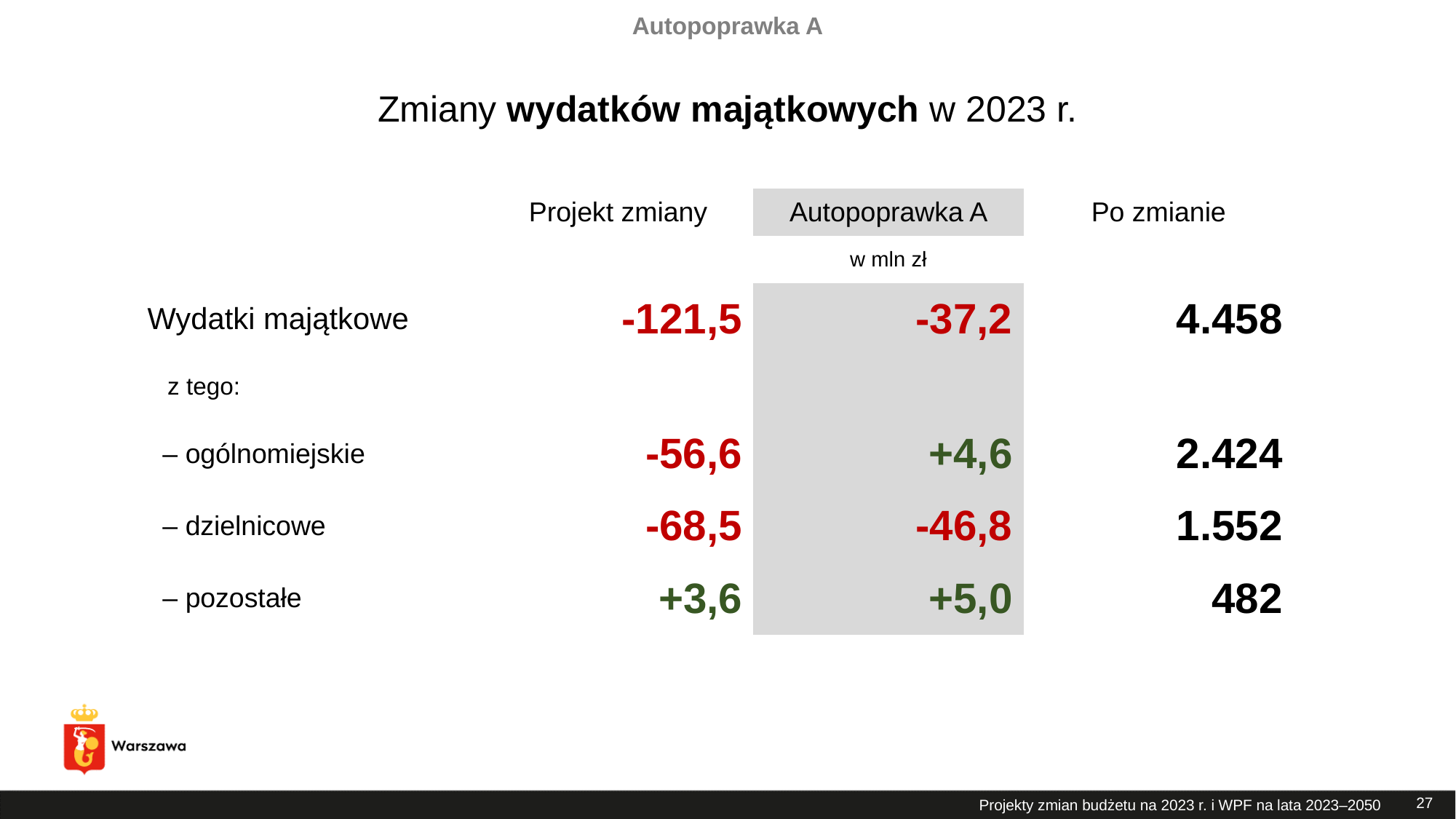

Autopoprawka A
# Zmiany wydatków majątkowych w 2023 r.
|  | Projekt zmiany | Autopoprawka A | Po zmianie |
| --- | --- | --- | --- |
|  | w mln zł |  |  |
| Wydatki majątkowe | -121,5 | -37,2 | 4.458 |
| z tego: |  |  |  |
| – ogólnomiejskie | -56,6 | +4,6 | 2.424 |
| – dzielnicowe | -68,5 | -46,8 | 1.552 |
| – pozostałe | +3,6 | +5,0 | 482 |
27
Projekty zmian budżetu na 2023 r. i WPF na lata 2023–2050